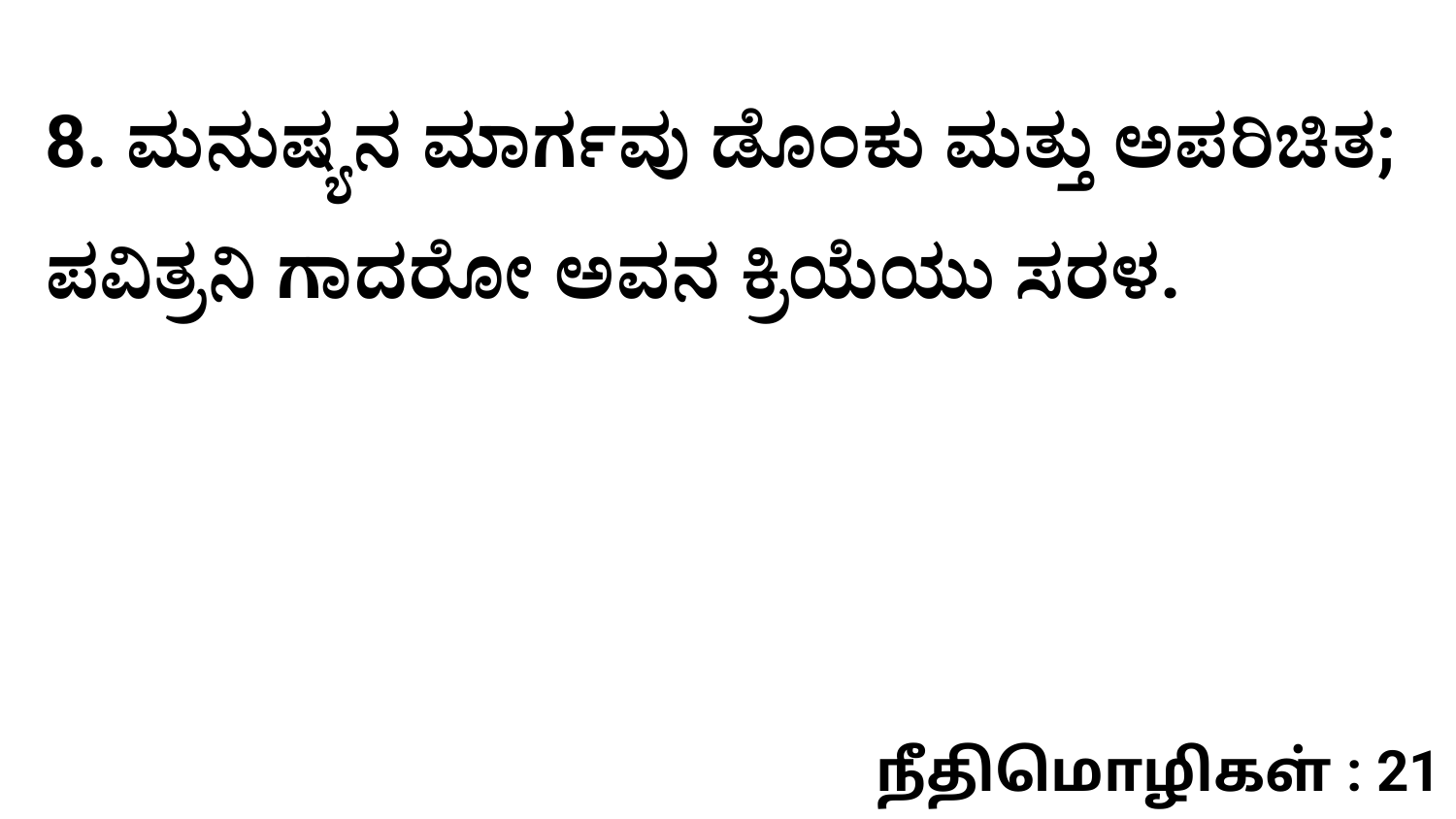

8. ಮನುಷ್ಯನ ಮಾರ್ಗವು ಡೊಂಕು ಮತ್ತು ಅಪರಿಚಿತ; ಪವಿತ್ರನಿ ಗಾದರೋ ಅವನ ಕ್ರಿಯೆಯು ಸರಳ.
நீதிமொழிகள் : 21